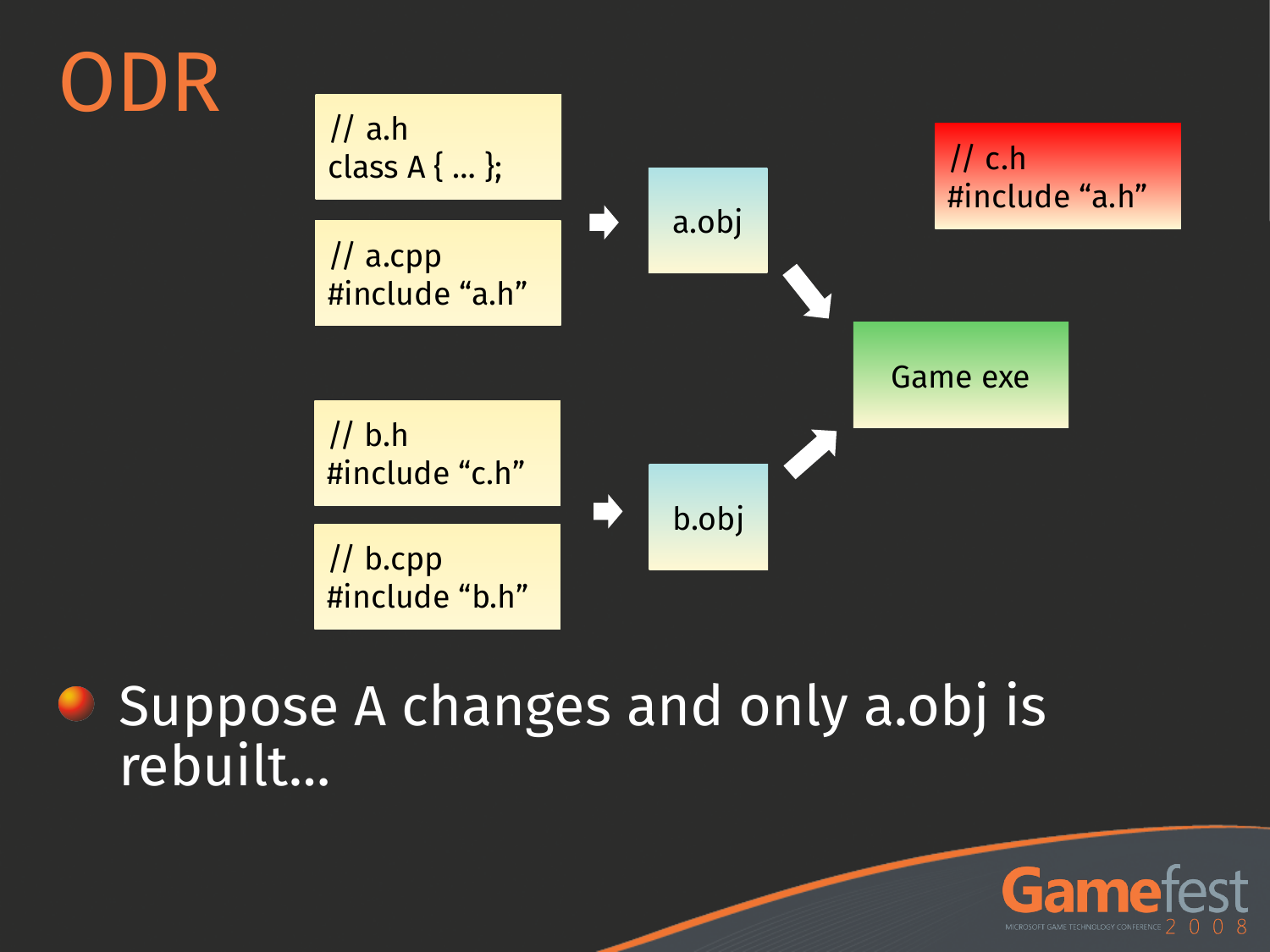

# ODR
// a.h
class A { … };
// c.h
#include “a.h”

Suppose A changes and only a.obj is rebuilt…

a.obj

// a.cpp
#include “a.h”

Game exe
// b.h
#include “c.h”

b.obj

// b.cpp
#include “b.h”